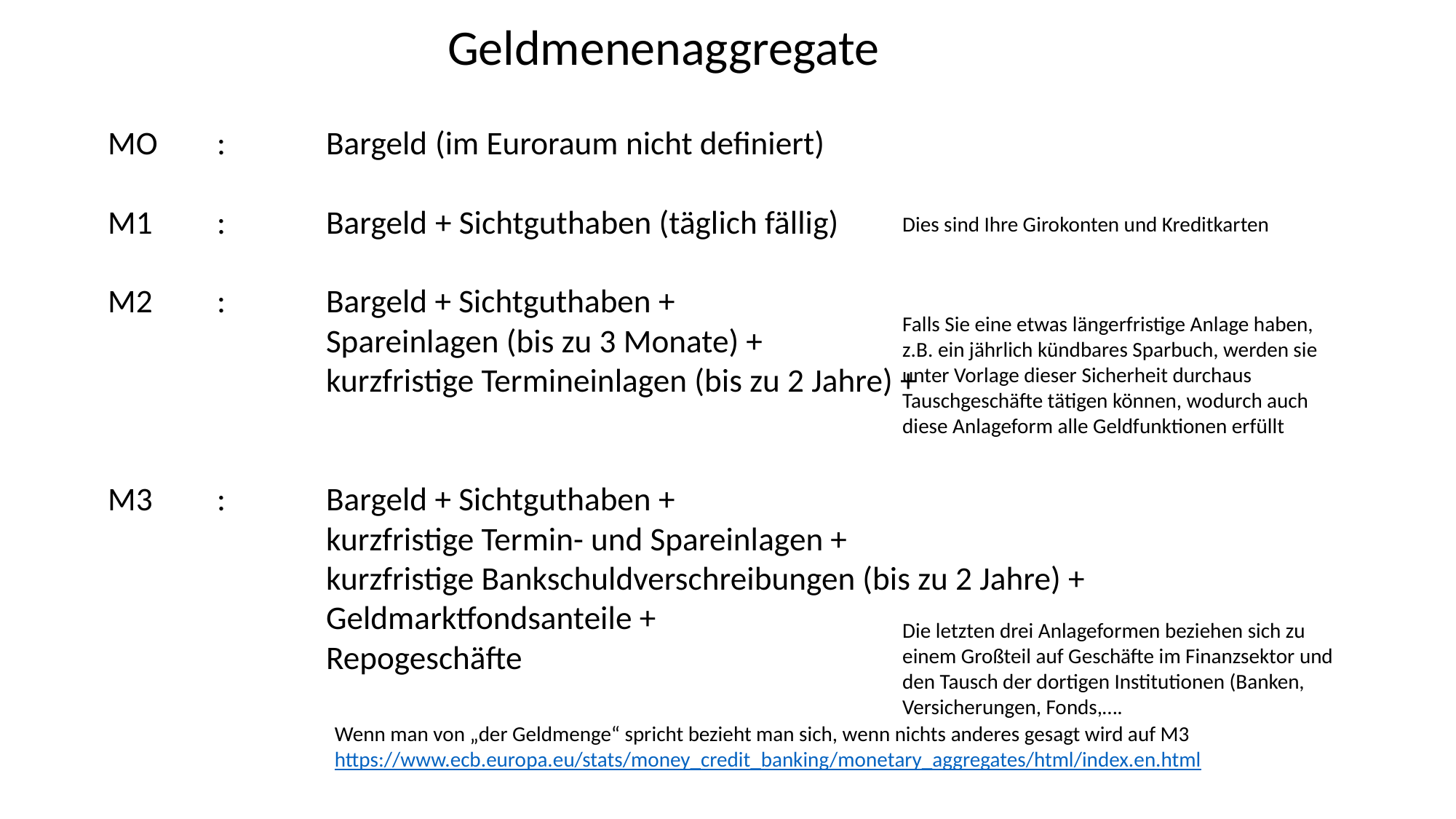

Geldmenenaggregate
MO	: 	Bargeld	(im Euroraum nicht definiert)

M1	:	Bargeld	+ Sichtguthaben (täglich fällig)

M2	:	Bargeld + Sichtguthaben + 						Spareinlagen (bis zu 3 Monate) +
		kurzfristige Termineinlagen (bis zu 2 Jahre) +

M3	:	Bargeld + Sichtguthaben +
		kurzfristige Termin- und Spareinlagen +
		kurzfristige Bankschuldverschreibungen (bis zu 2 Jahre) +
		Geldmarktfondsanteile +
		Repogeschäfte

Dies sind Ihre Girokonten und Kreditkarten
Falls Sie eine etwas längerfristige Anlage haben, z.B. ein jährlich kündbares Sparbuch, werden sie unter Vorlage dieser Sicherheit durchaus Tauschgeschäfte tätigen können, wodurch auch diese Anlageform alle Geldfunktionen erfüllt
Die letzten drei Anlageformen beziehen sich zu einem Großteil auf Geschäfte im Finanzsektor und den Tausch der dortigen Institutionen (Banken, Versicherungen, Fonds,….
Wenn man von „der Geldmenge“ spricht bezieht man sich, wenn nichts anderes gesagt wird auf M3
https://www.ecb.europa.eu/stats/money_credit_banking/monetary_aggregates/html/index.en.html